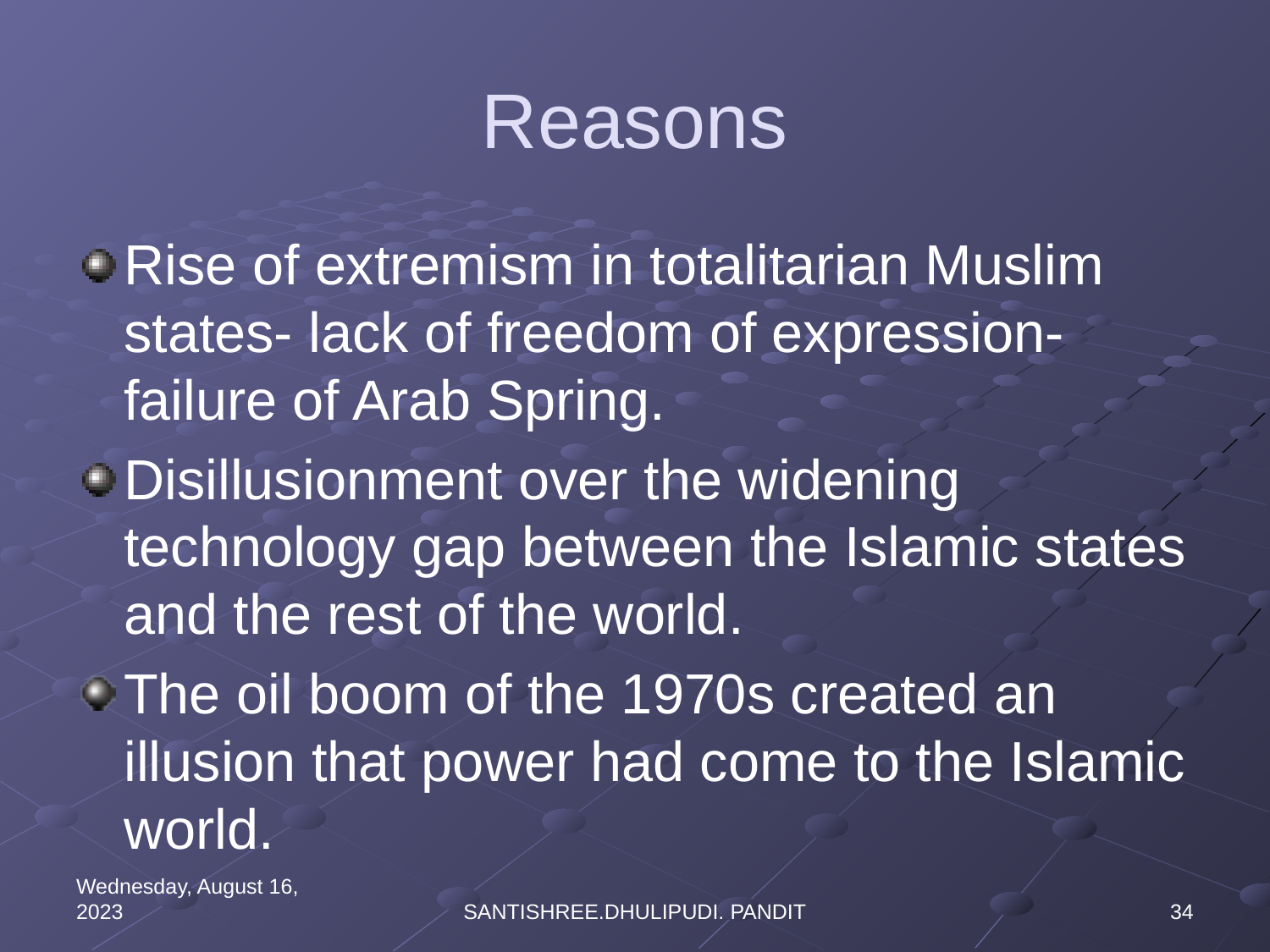

# Reasons
Rise of extremism in totalitarian Muslim states- lack of freedom of expression- failure of Arab Spring.
Disillusionment over the widening technology gap between the Islamic states and the rest of the world.
The oil boom of the 1970s created an illusion that power had come to the Islamic world.

Wednesday, August 16, 2023
SANTISHREE.DHULIPUDI. PANDIT
34